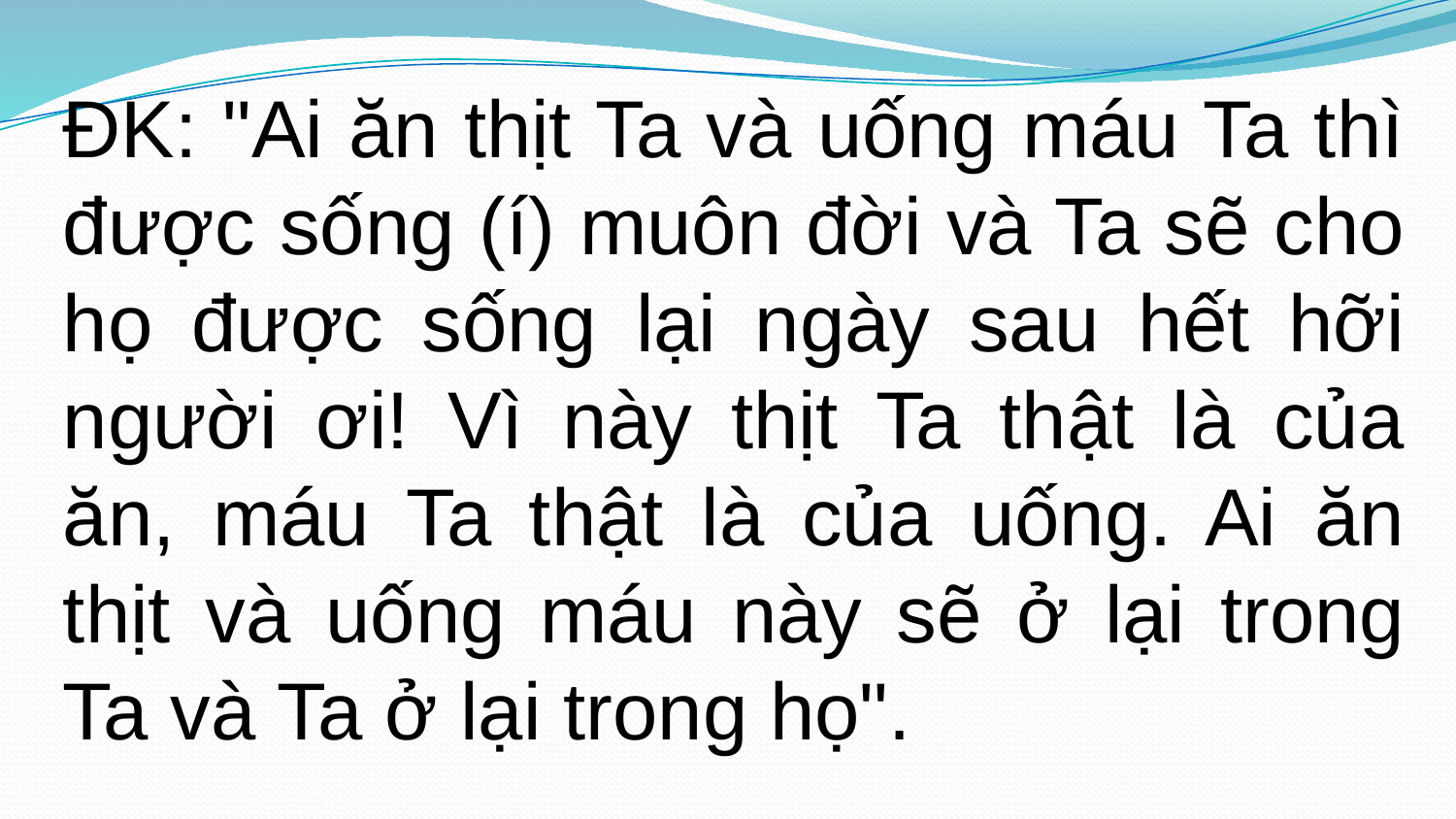

ĐK: "Ai ăn thịt Ta và uống máu Ta thì được sống (í) muôn đời và Ta sẽ cho họ được sống lại ngày sau hết hỡi người ơi! Vì này thịt Ta thật là của ăn, máu Ta thật là của uống. Ai ăn thịt và uống máu này sẽ ở lại trong Ta và Ta ở lại trong họ".